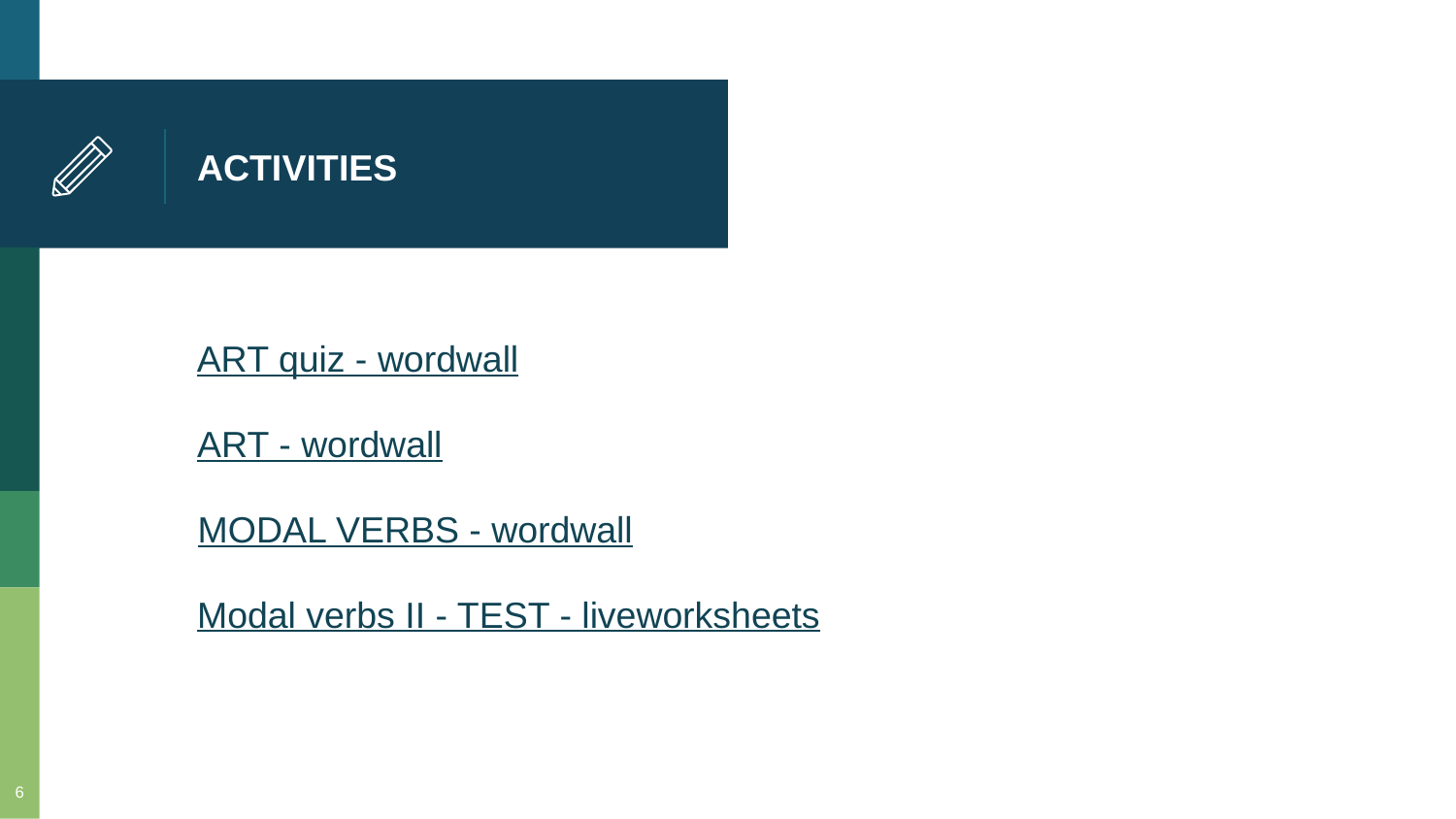

# ACTIVITIES

ART quiz - wordwall
ART - wordwall
MODAL VERBS - wordwall
Modal verbs II - TEST - liveworksheets
6